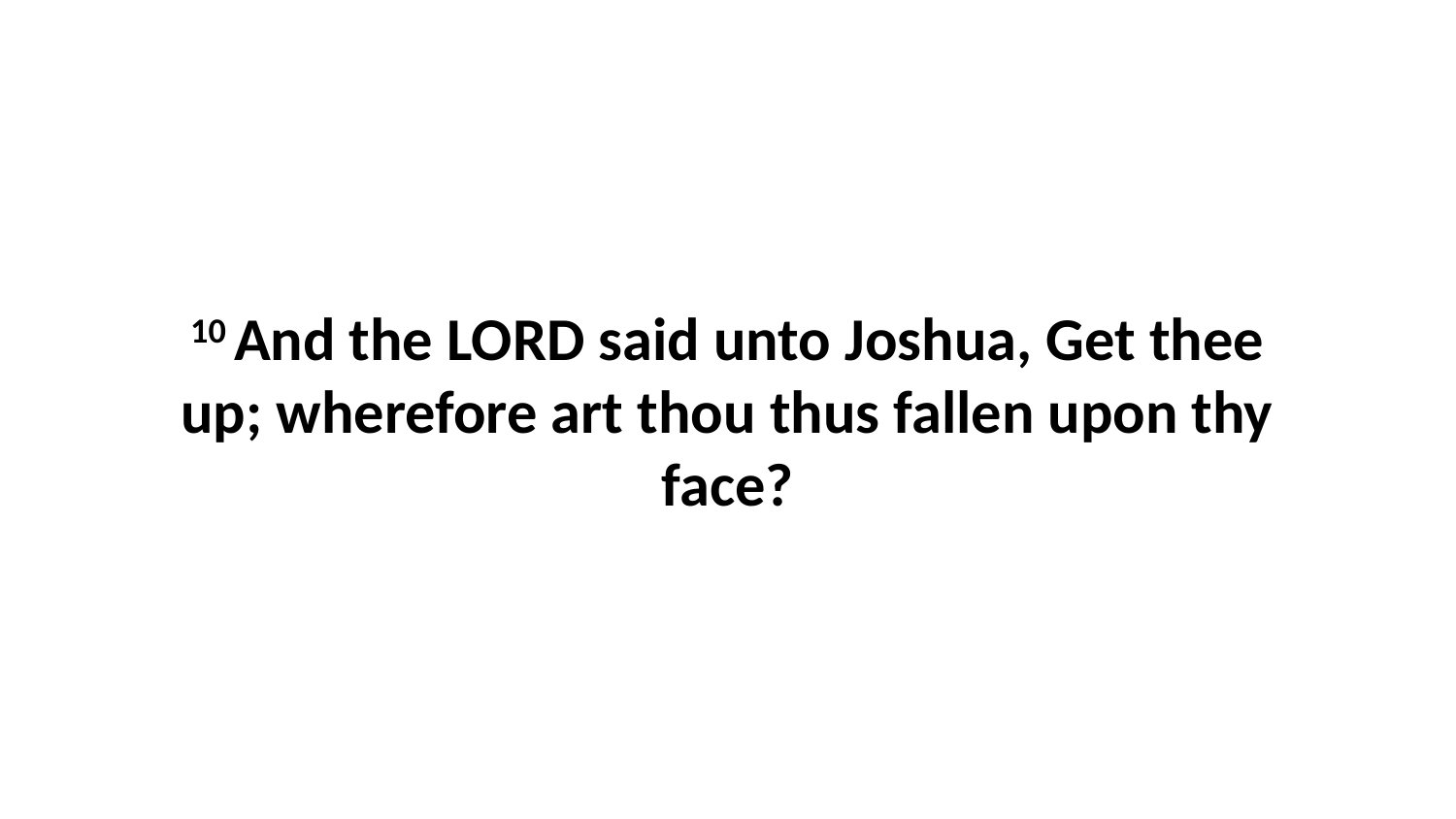

10 And the LORD said unto Joshua, Get thee up; wherefore art thou thus fallen upon thy face?